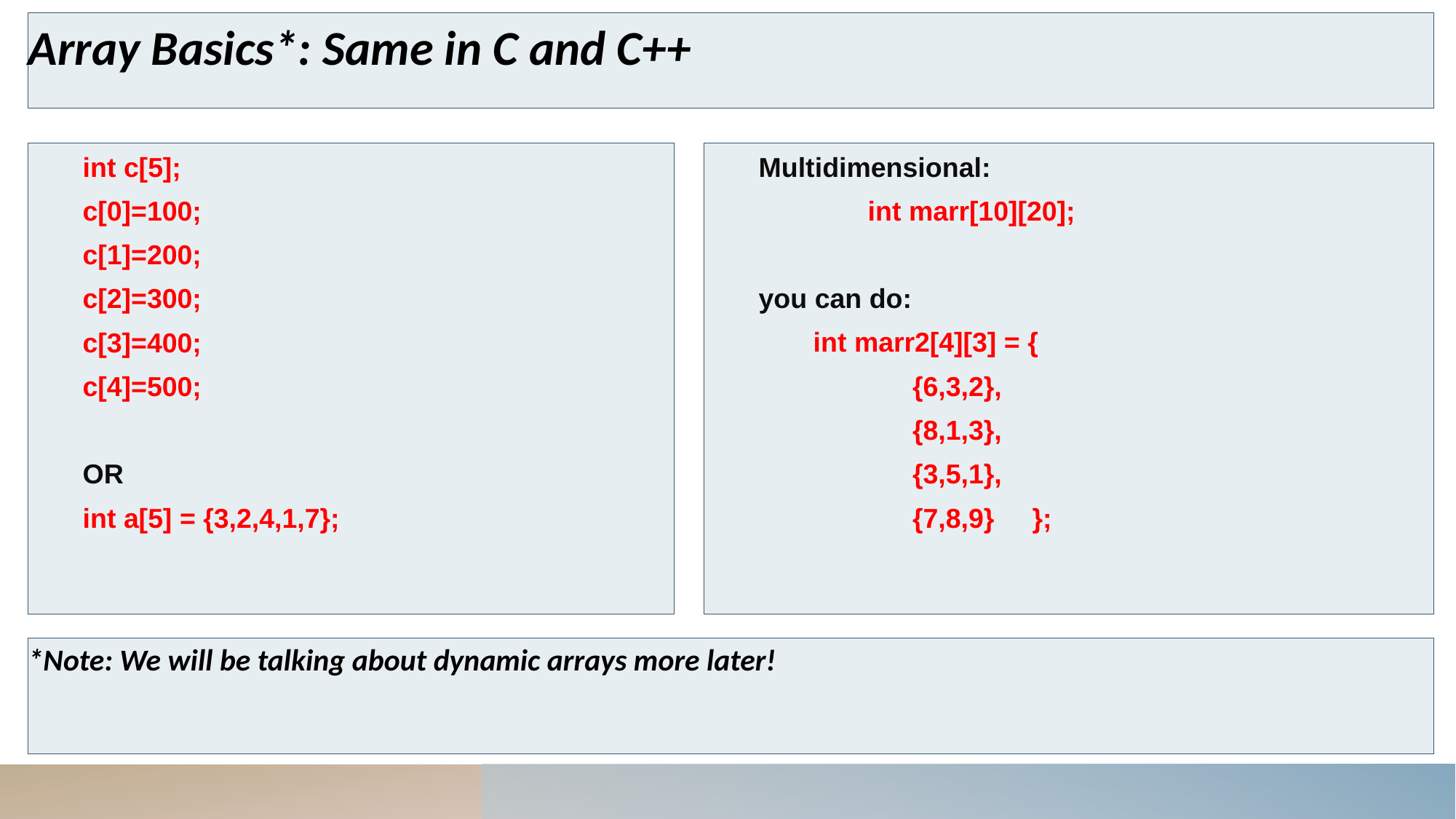

Array Basics*: Same in C and C++
int c[5];
c[0]=100;
c[1]=200;
c[2]=300;
c[3]=400;
c[4]=500;

OR
int a[5] = {3,2,4,1,7};

Multidimensional:
	int marr[10][20];

you can do:
int marr2[4][3] = {
             {6,3,2},
             {8,1,3},
             {3,5,1},
             {7,8,9}     };
*Note: We will be talking about dynamic arrays more later!